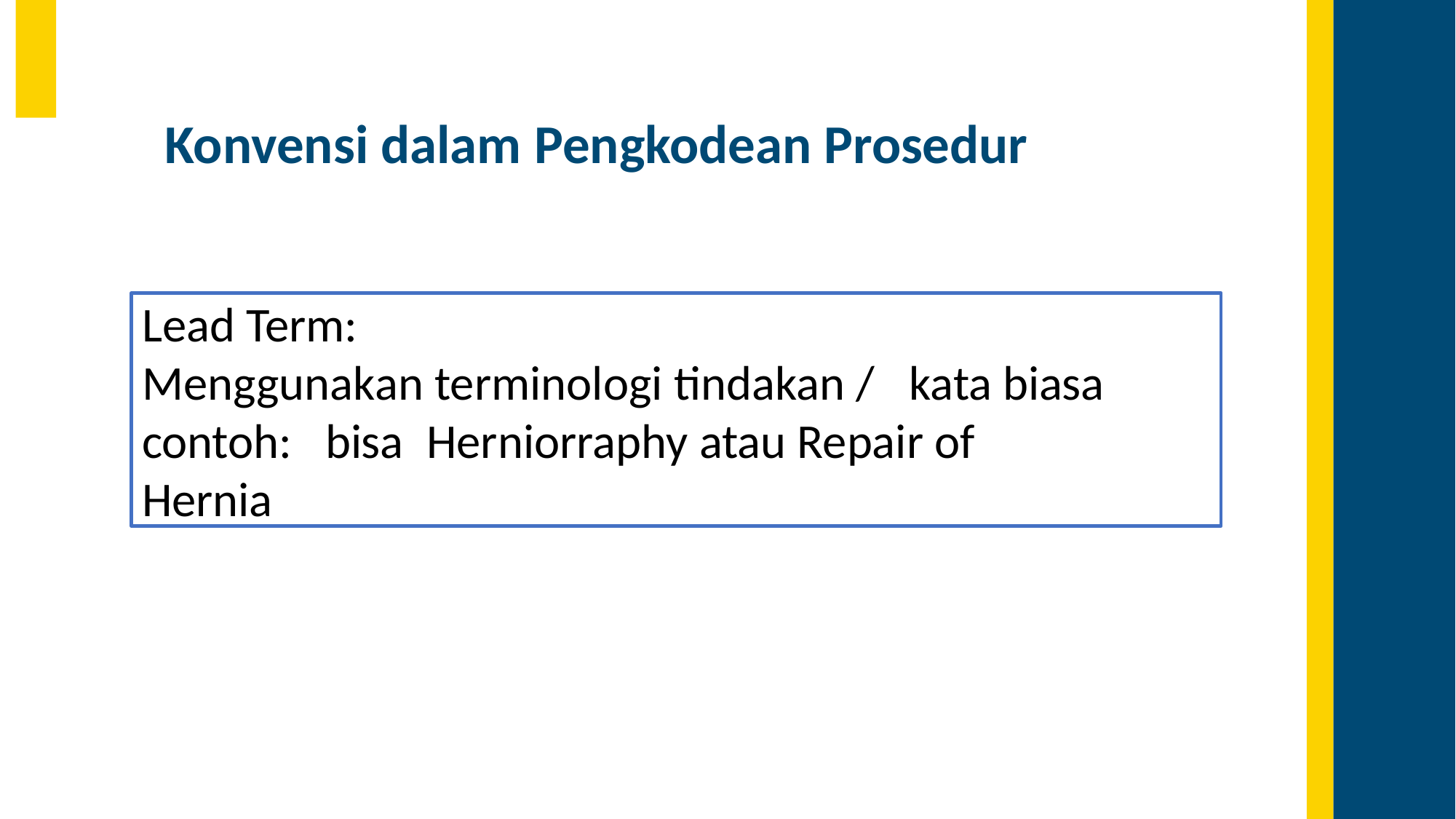

# Konvensi dalam Pengkodean Prosedur
Lead Term:
Menggunakan terminologi tindakan /	kata biasa contoh:	bisa	Herniorraphy atau Repair of Hernia